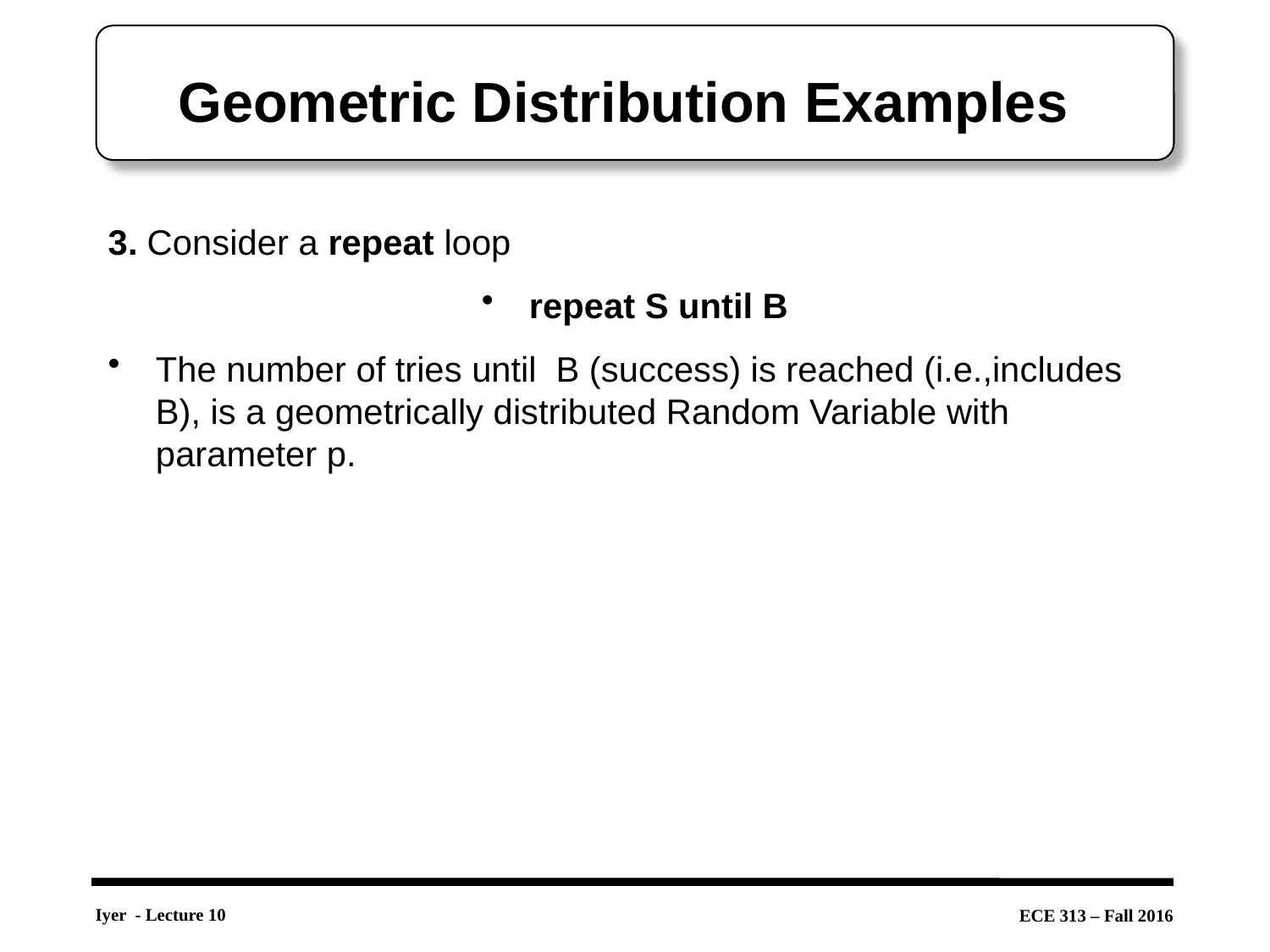

# Geometric Distribution Examples
3. Consider a repeat loop
repeat S until B
The number of tries until  B (success) is reached (i.e.,includes B), is a geometrically distributed Random Variable with parameter p.